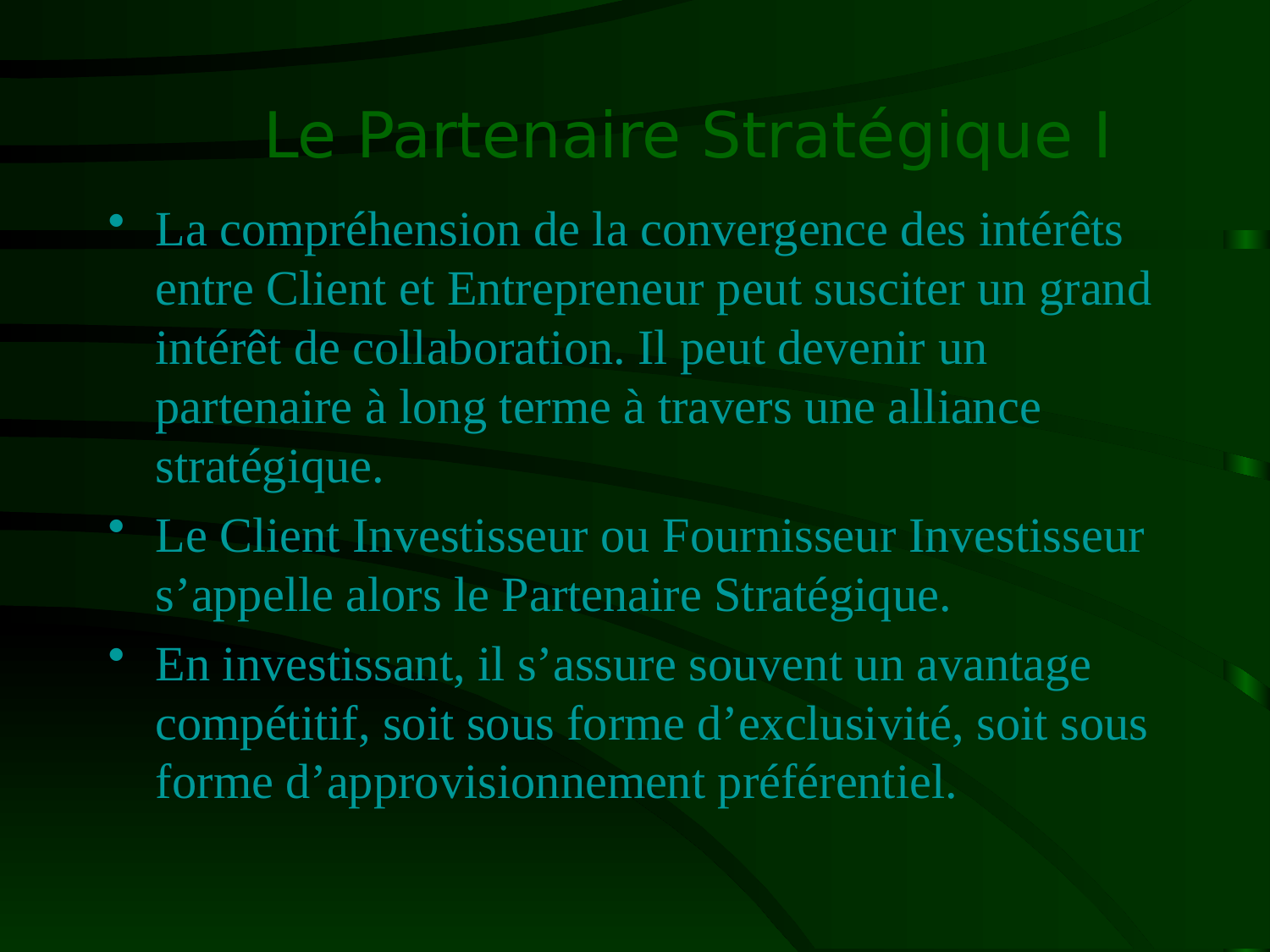

# Le Partenaire Stratégique I
La compréhension de la convergence des intérêts entre Client et Entrepreneur peut susciter un grand intérêt de collaboration. Il peut devenir un partenaire à long terme à travers une alliance stratégique.
Le Client Investisseur ou Fournisseur Investisseur s’appelle alors le Partenaire Stratégique.
En investissant, il s’assure souvent un avantage compétitif, soit sous forme d’exclusivité, soit sous forme d’approvisionnement préférentiel.